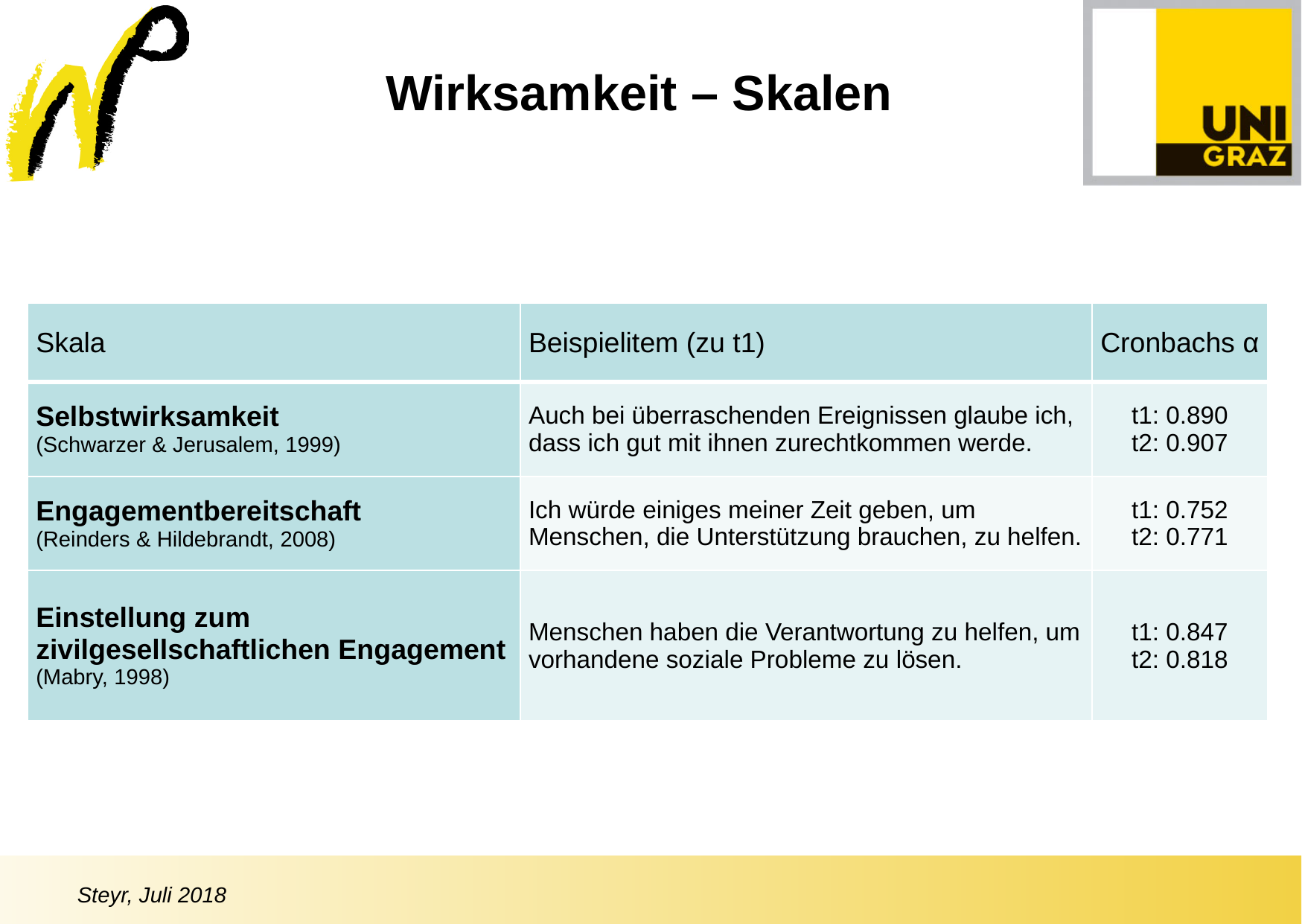

Wirksamkeit – Skalen
| Skala | Beispielitem (zu t1) | Cronbachs α |
| --- | --- | --- |
| Selbstwirksamkeit (Schwarzer & Jerusalem, 1999) | Auch bei überraschenden Ereignissen glaube ich, dass ich gut mit ihnen zurechtkommen werde. | t1: 0.890 t2: 0.907 |
| Engagementbereitschaft (Reinders & Hildebrandt, 2008) | Ich würde einiges meiner Zeit geben, um Menschen, die Unterstützung brauchen, zu helfen. | t1: 0.752 t2: 0.771 |
| Einstellung zum zivilgesellschaftlichen Engagement (Mabry, 1998) | Menschen haben die Verantwortung zu helfen, um vorhandene soziale Probleme zu lösen. | t1: 0.847 t2: 0.818 |